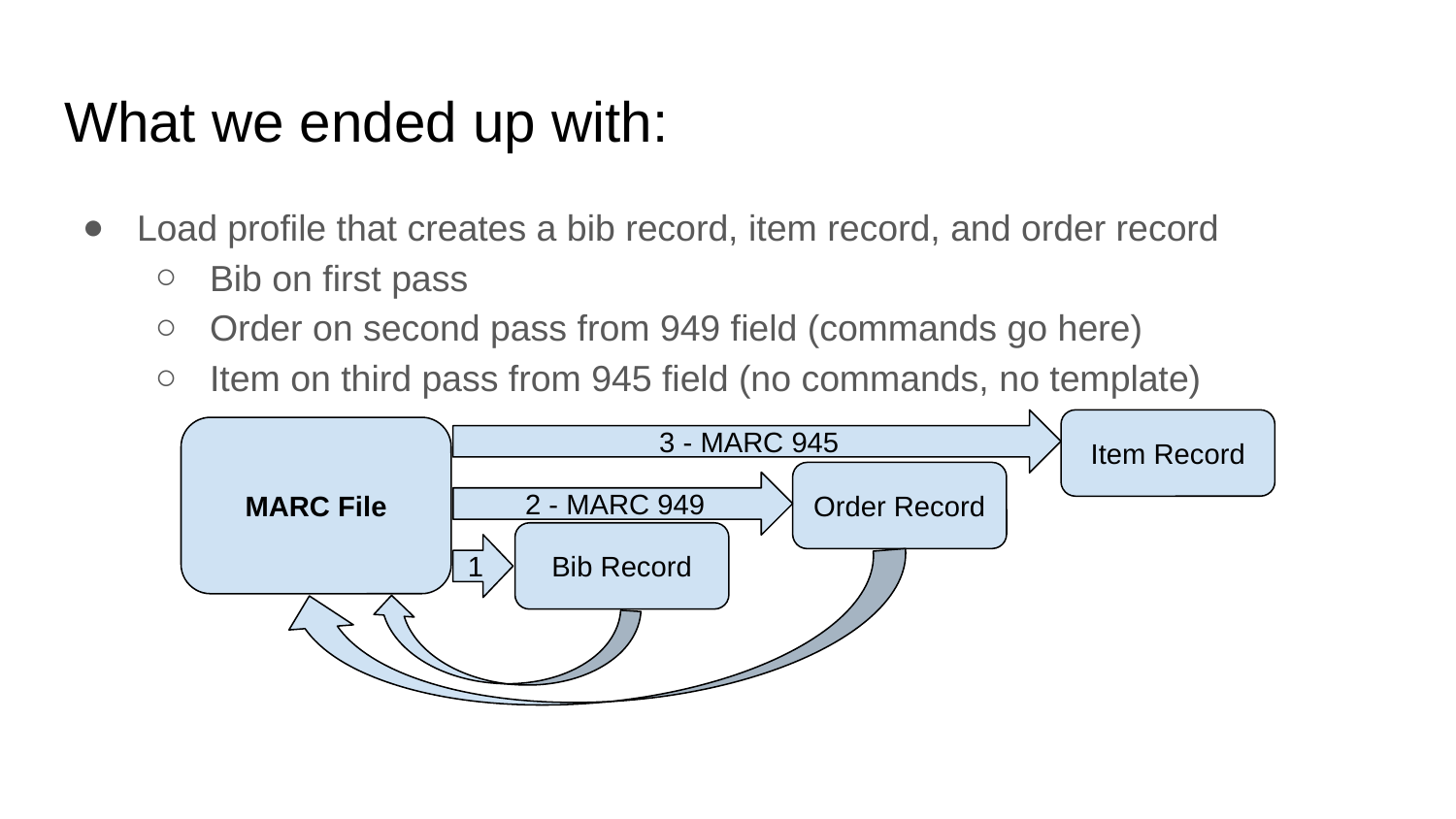

# What we ended up with:
Load profile that creates a bib record, item record, and order record
Bib on first pass
Order on second pass from 949 field (commands go here)
Item on third pass from 945 field (no commands, no template)
3 - MARC 945
Item Record
MARC File
Order Record
2 - MARC 949
Bib Record
1